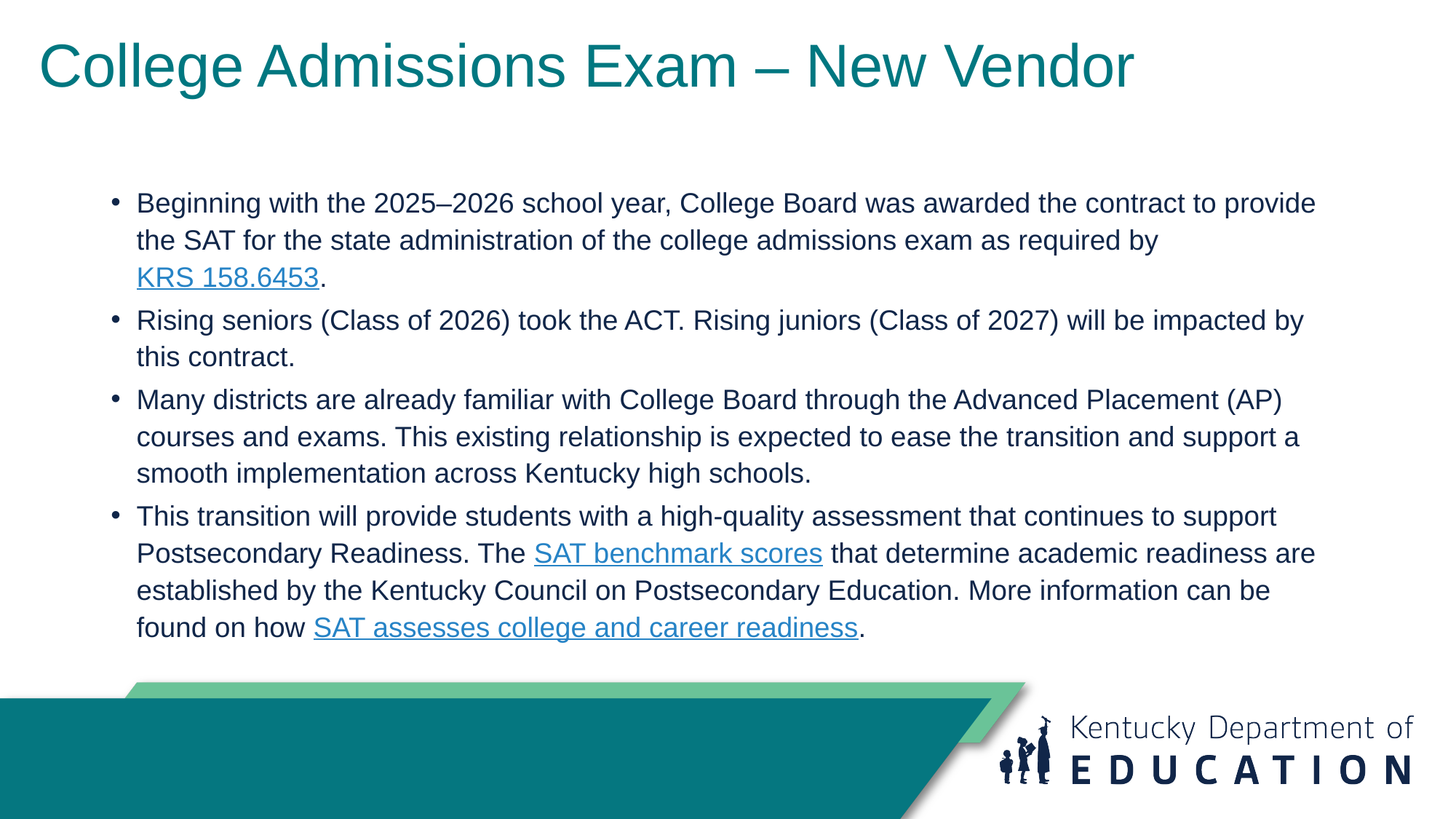

# College Admissions Exam – New Vendor
Beginning with the 2025–2026 school year, College Board was awarded the contract to provide the SAT for the state administration of the college admissions exam as required by KRS 158.6453.
Rising seniors (Class of 2026) took the ACT. Rising juniors (Class of 2027) will be impacted by this contract.
Many districts are already familiar with College Board through the Advanced Placement (AP) courses and exams. This existing relationship is expected to ease the transition and support a smooth implementation across Kentucky high schools.
This transition will provide students with a high-quality assessment that continues to support Postsecondary Readiness. The SAT benchmark scores that determine academic readiness are established by the Kentucky Council on Postsecondary Education. More information can be found on how SAT assesses college and career readiness.